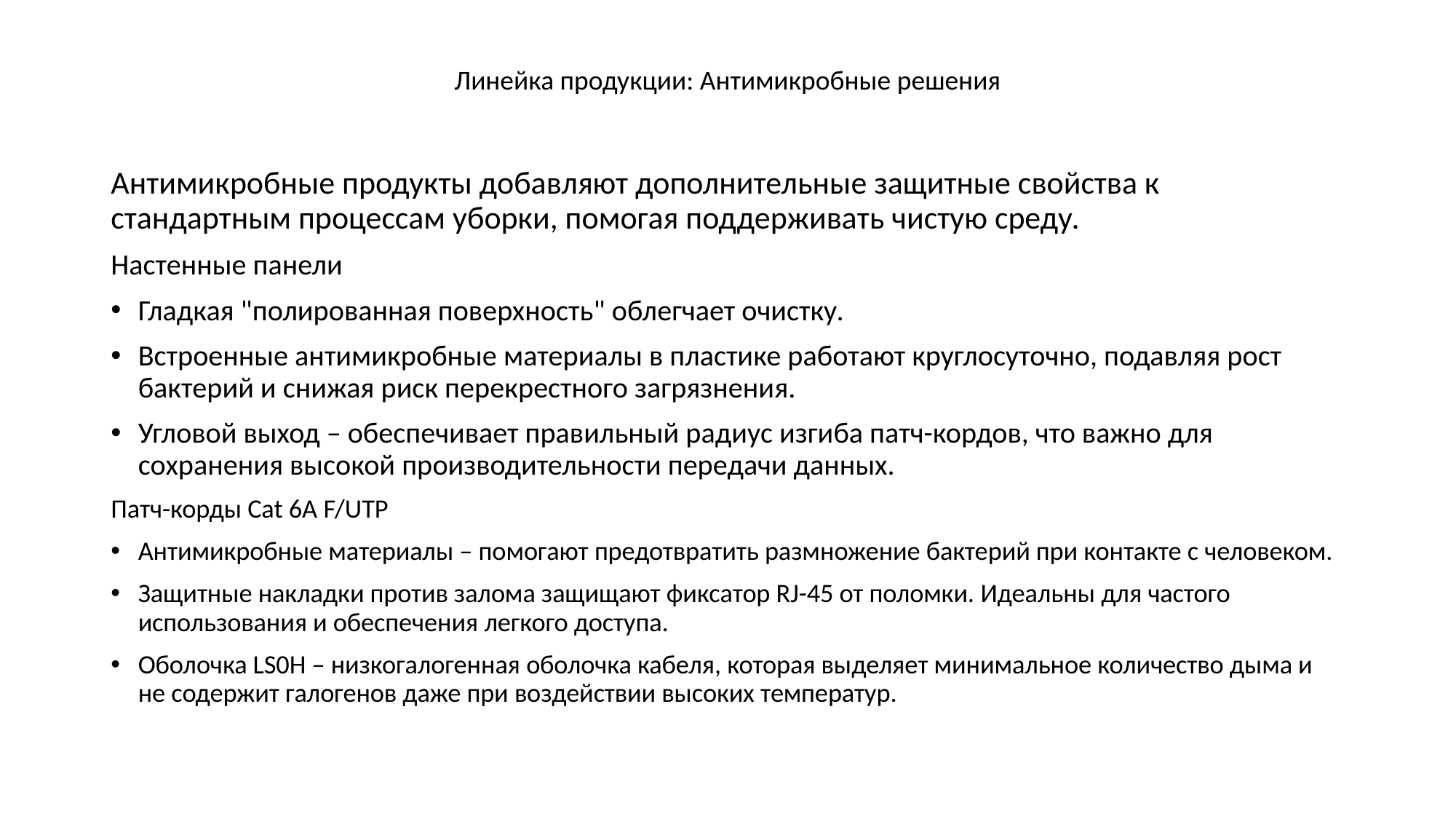

# Линейка продукции: Антимикробные решения
Антимикробные продукты добавляют дополнительные защитные свойства к стандартным процессам уборки, помогая поддерживать чистую среду.
Настенные панели
Гладкая "полированная поверхность" облегчает очистку.
Встроенные антимикробные материалы в пластике работают круглосуточно, подавляя рост бактерий и снижая риск перекрестного загрязнения.
Угловой выход – обеспечивает правильный радиус изгиба патч-кордов, что важно для сохранения высокой производительности передачи данных.
Патч-корды Cat 6A F/UTP
Антимикробные материалы – помогают предотвратить размножение бактерий при контакте с человеком.
Защитные накладки против залома защищают фиксатор RJ-45 от поломки. Идеальны для частого использования и обеспечения легкого доступа.
Оболочка LS0H – низкогалогенная оболочка кабеля, которая выделяет минимальное количество дыма и не содержит галогенов даже при воздействии высоких температур.